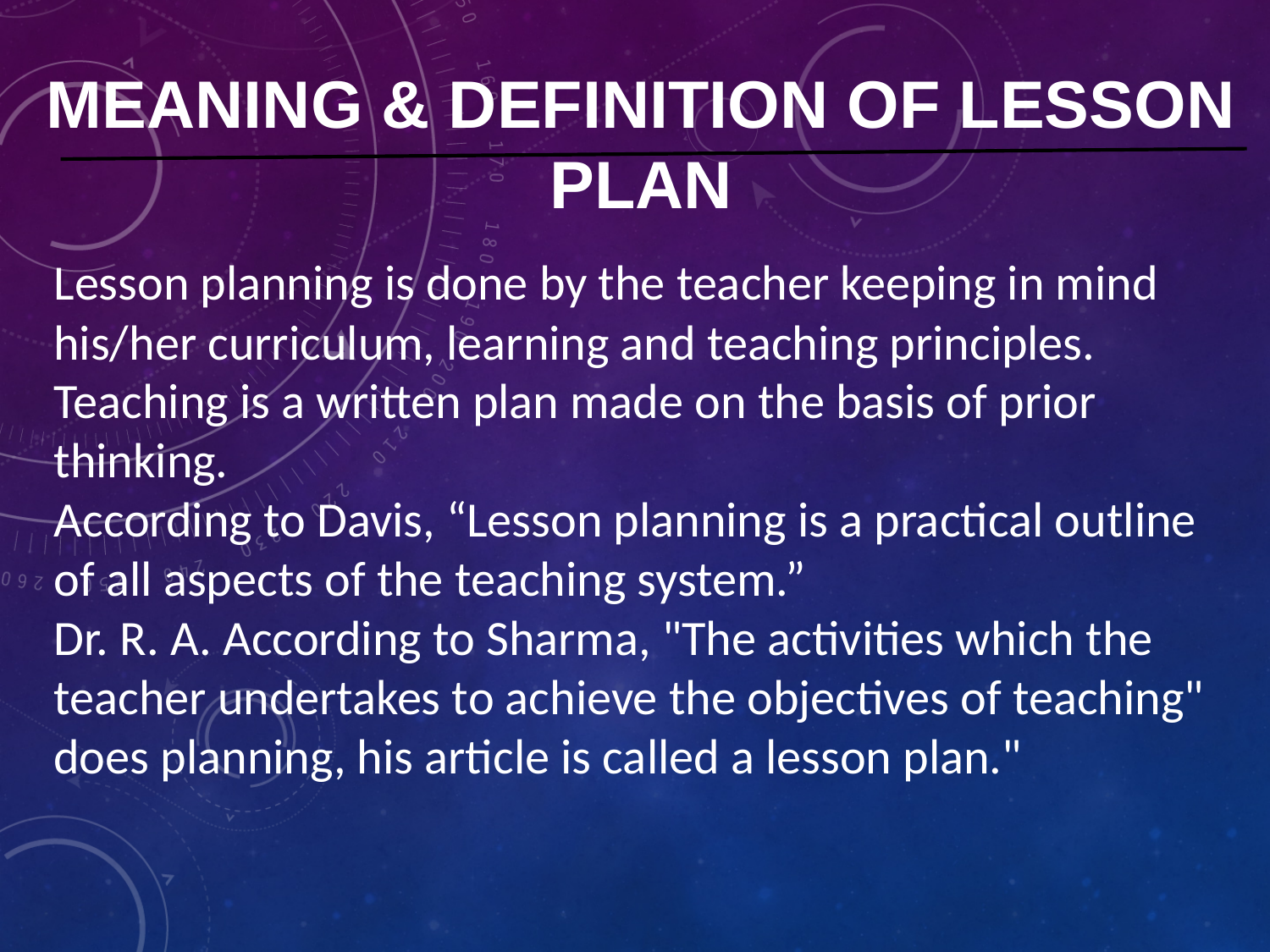

MEANING & DEFINITION OF LESSON PLAN
Lesson planning is done by the teacher keeping in mind his/her curriculum, learning and teaching principles.
Teaching is a written plan made on the basis of prior thinking.
According to Davis, “Lesson planning is a practical outline of all aspects of the teaching system.”
Dr. R. A. According to Sharma, "The activities which the teacher undertakes to achieve the objectives of teaching"
does planning, his article is called a lesson plan."